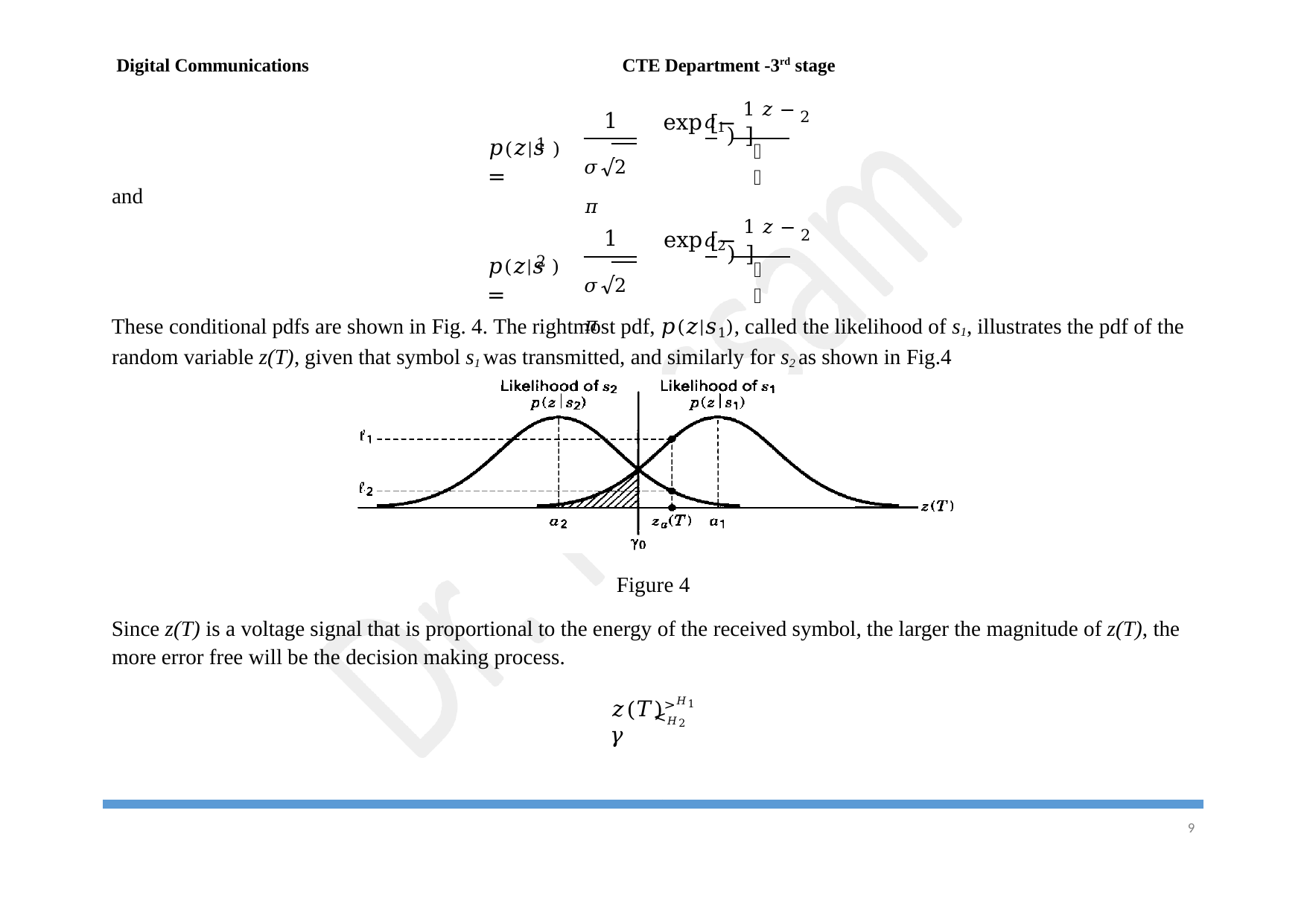

Digital Communications
CTE Department -3rd stage
1
2
𝑝(𝑧|𝑠 ) =
exp [− 1 𝑧 − 𝑎1) ]
2 (
1
𝜎

𝜎√2𝜋

and
1
2
𝑝(𝑧|𝑠 ) =
exp [− 1 𝑧 − 𝑎2) ]
2 (
2
𝜎

𝜎√2𝜋

These conditional pdfs are shown in Fig. 4. The rightmost pdf, 𝑝(𝑧|𝑠1), called the likelihood of s1, illustrates the pdf of the  random variable z(T), given that symbol s1 was transmitted, and similarly for s2 as shown in Fig.4

Figure 4
Since z(T) is a voltage signal that is proportional to the energy of the received symbol, the larger the magnitude of z(T), the  more error free will be the decision making process.
𝑧(𝑇)>𝐻1 𝛾
<𝐻2

9